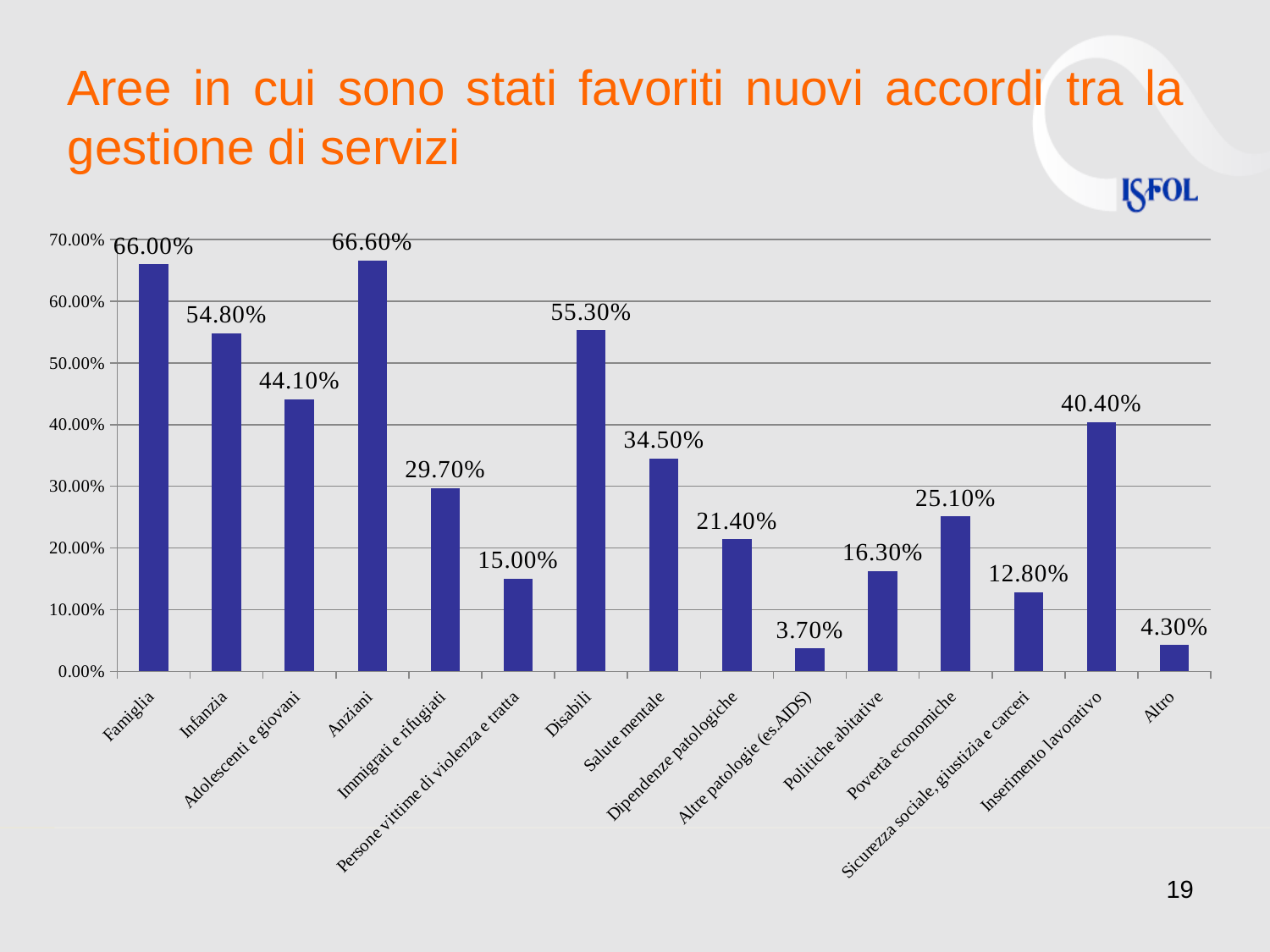

# Aree in cui sono stati favoriti nuovi accordi tra la gestione di servizi

### Chart

| Category |  |
|---|---|
| Famiglia  | 0.6600000000000013 |
| Infanzia  | 0.548 |
| Adolescenti e giovani  | 0.441 |
| Anziani  | 0.6660000000000013 |
| Immigrati e rifugiati  | 0.2970000000000003 |
| Persone vittime di violenza e tratta  | 0.15000000000000024 |
| Disabili  | 0.553 |
| Salute mentale  | 0.3450000000000001 |
| Dipendenze patologiche  | 0.21400000000000025 |
| Altre patologie (es.AIDS)  | 0.037 |
| Politiche abitative  | 0.163 |
| Povertà economiche  | 0.251 |
| Sicurezza sociale, giustizia e carceri  | 0.128 |
| Inserimento lavorativo  | 0.4040000000000001 |
| Altro  | 0.043000000000000003 |
19